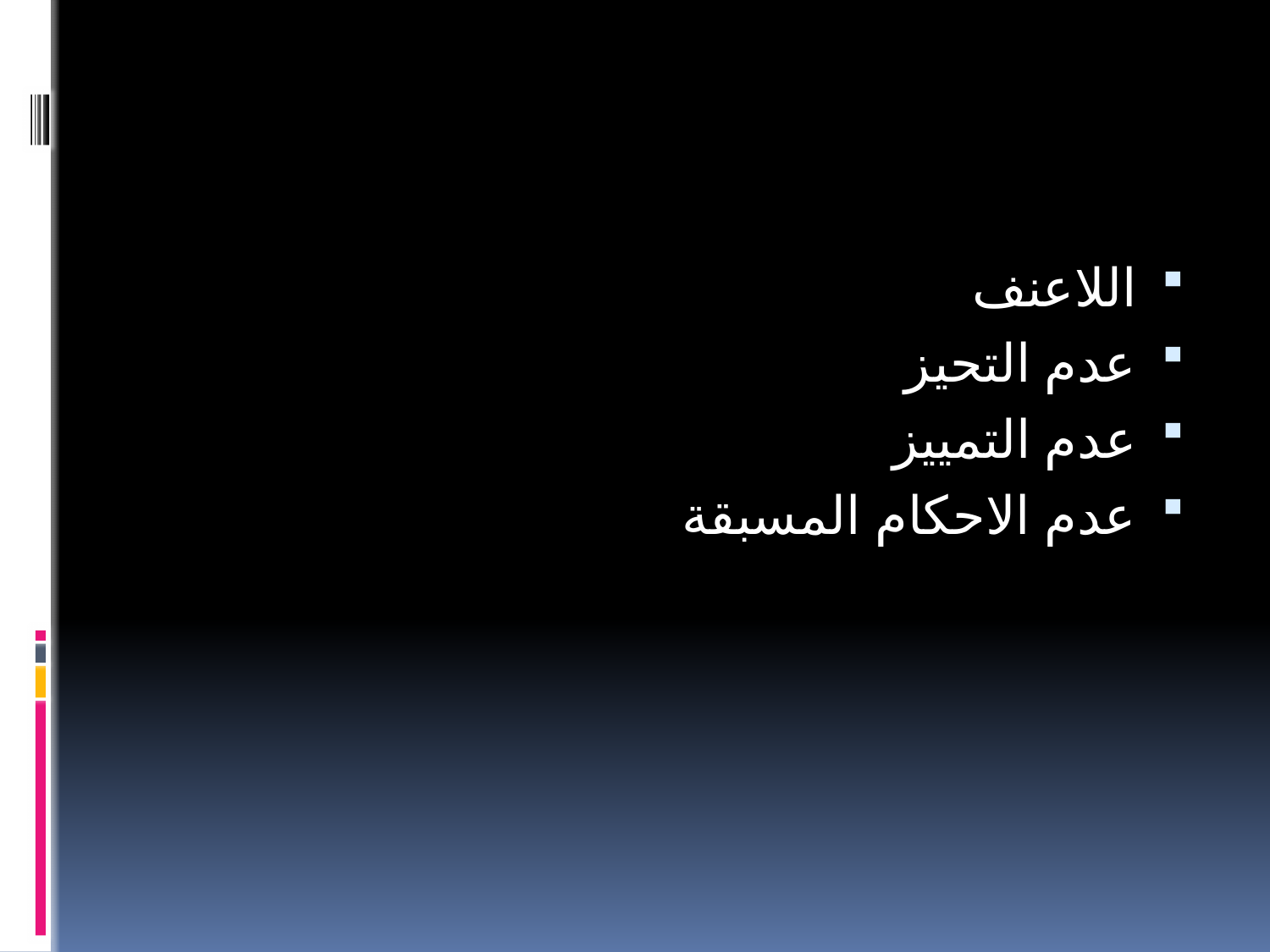

#
اللاعنف
عدم التحيز
عدم التمييز
عدم الاحكام المسبقة